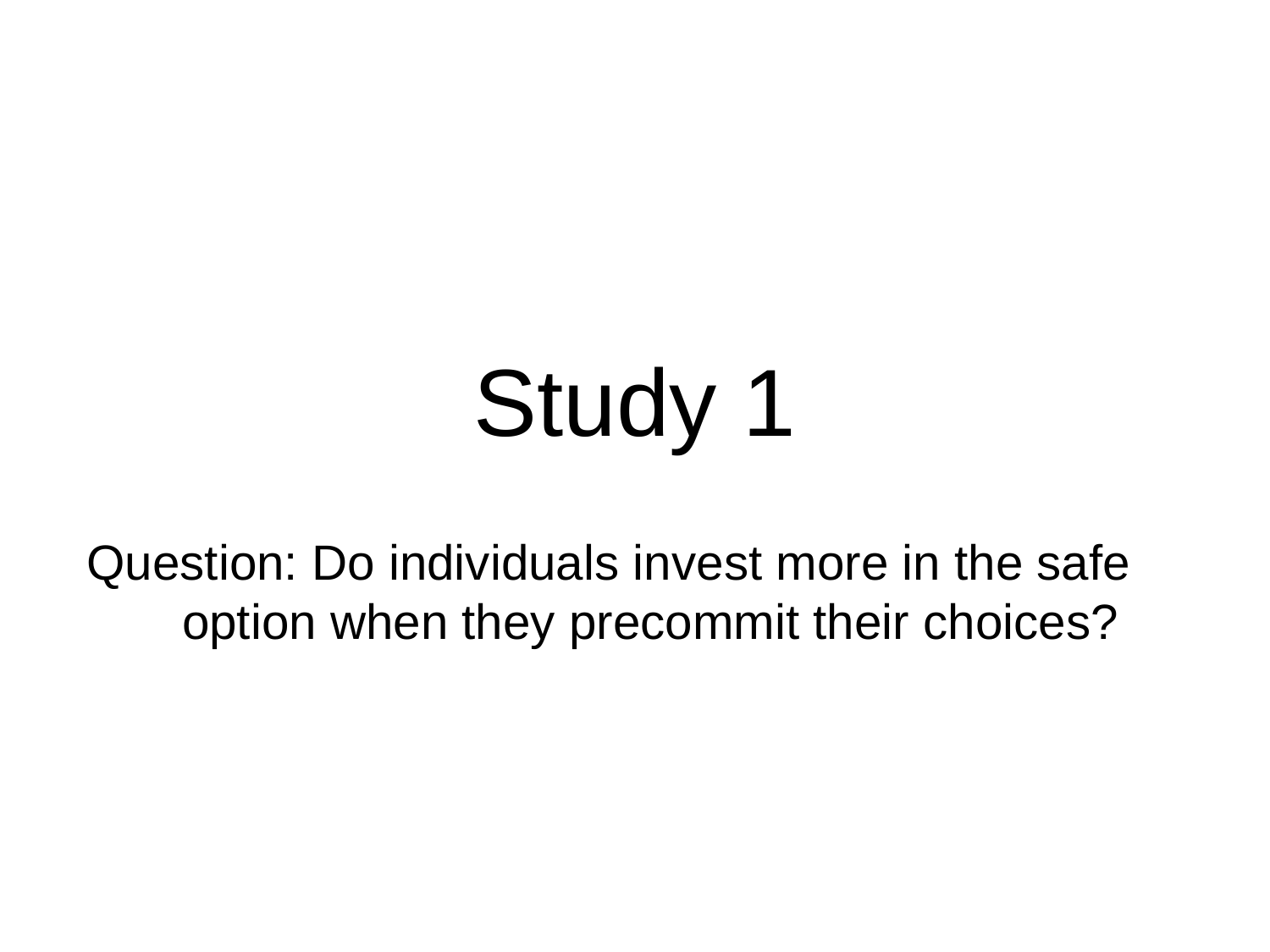

# Study 1
Question: Do individuals invest more in the safe option when they precommit their choices?